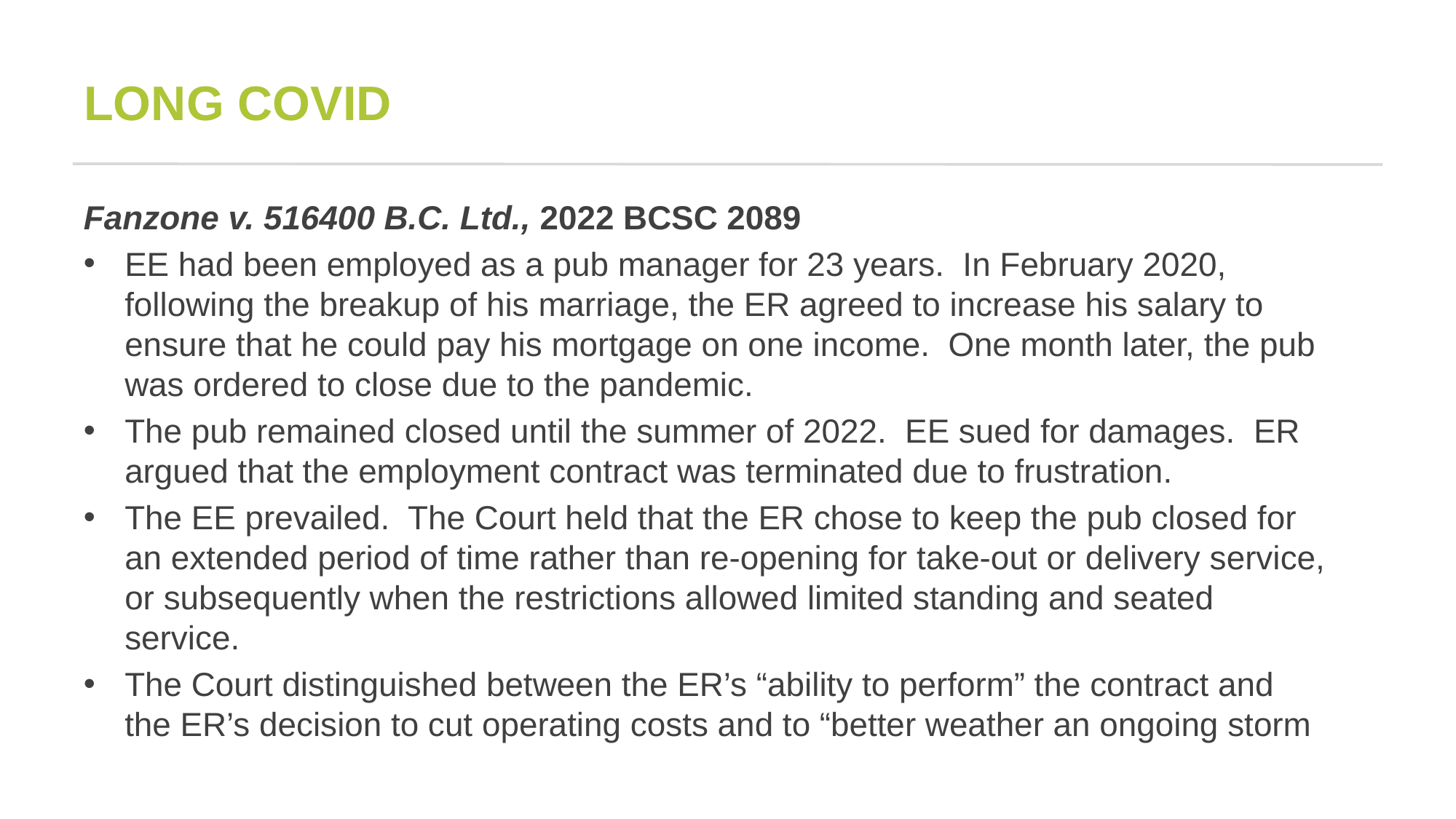

# LONG COVID
Fanzone v. 516400 B.C. Ltd., 2022 BCSC 2089
EE had been employed as a pub manager for 23 years.  In February 2020, following the breakup of his marriage, the ER agreed to increase his salary to ensure that he could pay his mortgage on one income.  One month later, the pub was ordered to close due to the pandemic.
The pub remained closed until the summer of 2022.  EE sued for damages.  ER argued that the employment contract was terminated due to frustration.
The EE prevailed.  The Court held that the ER chose to keep the pub closed for an extended period of time rather than re‑opening for take-out or delivery service, or subsequently when the restrictions allowed limited standing and seated service.
The Court distinguished between the ER’s “ability to perform” the contract and the ER’s decision to cut operating costs and to “better weather an ongoing storm